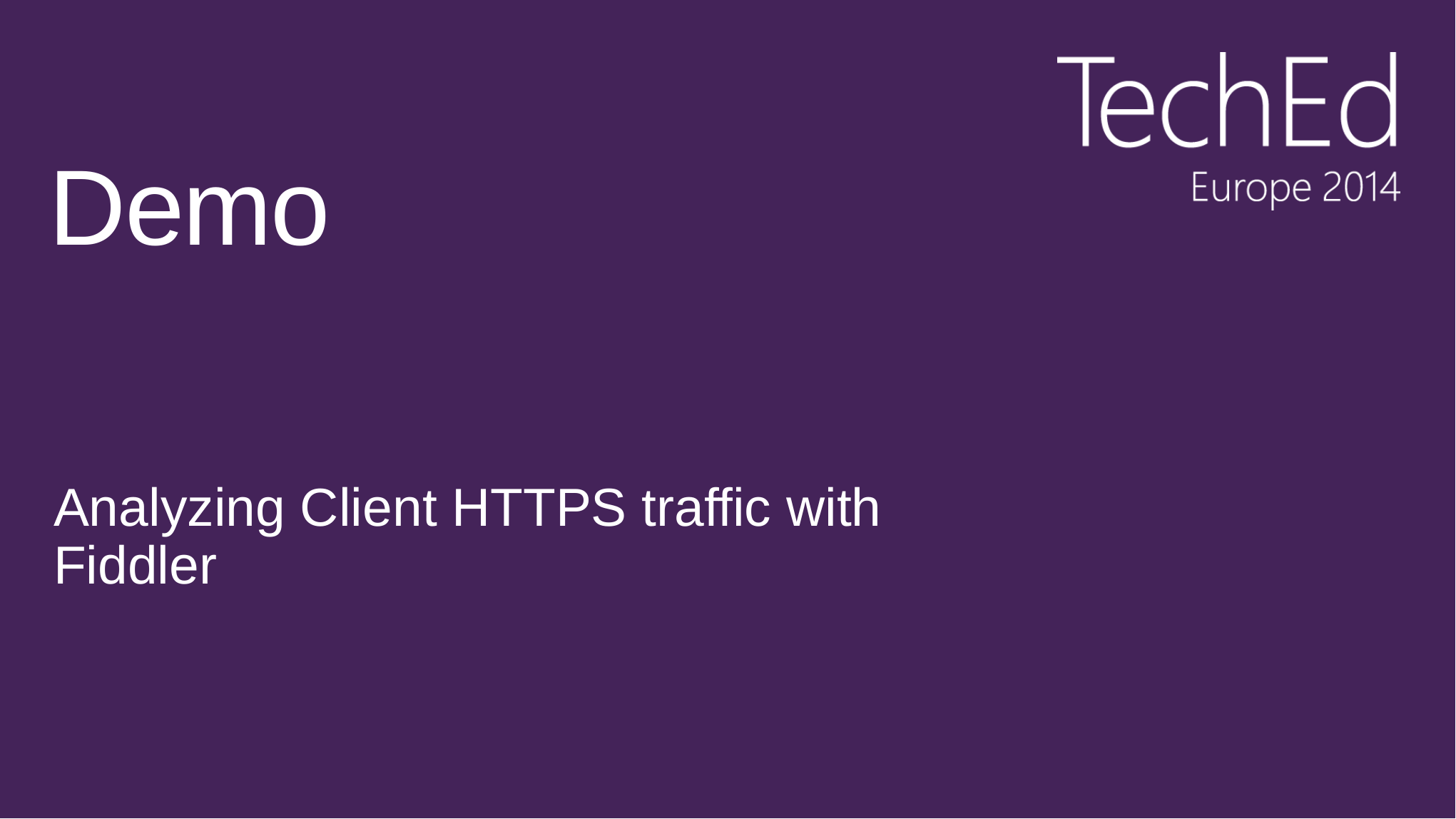

# Demo
Analyzing Client HTTPS traffic with Fiddler